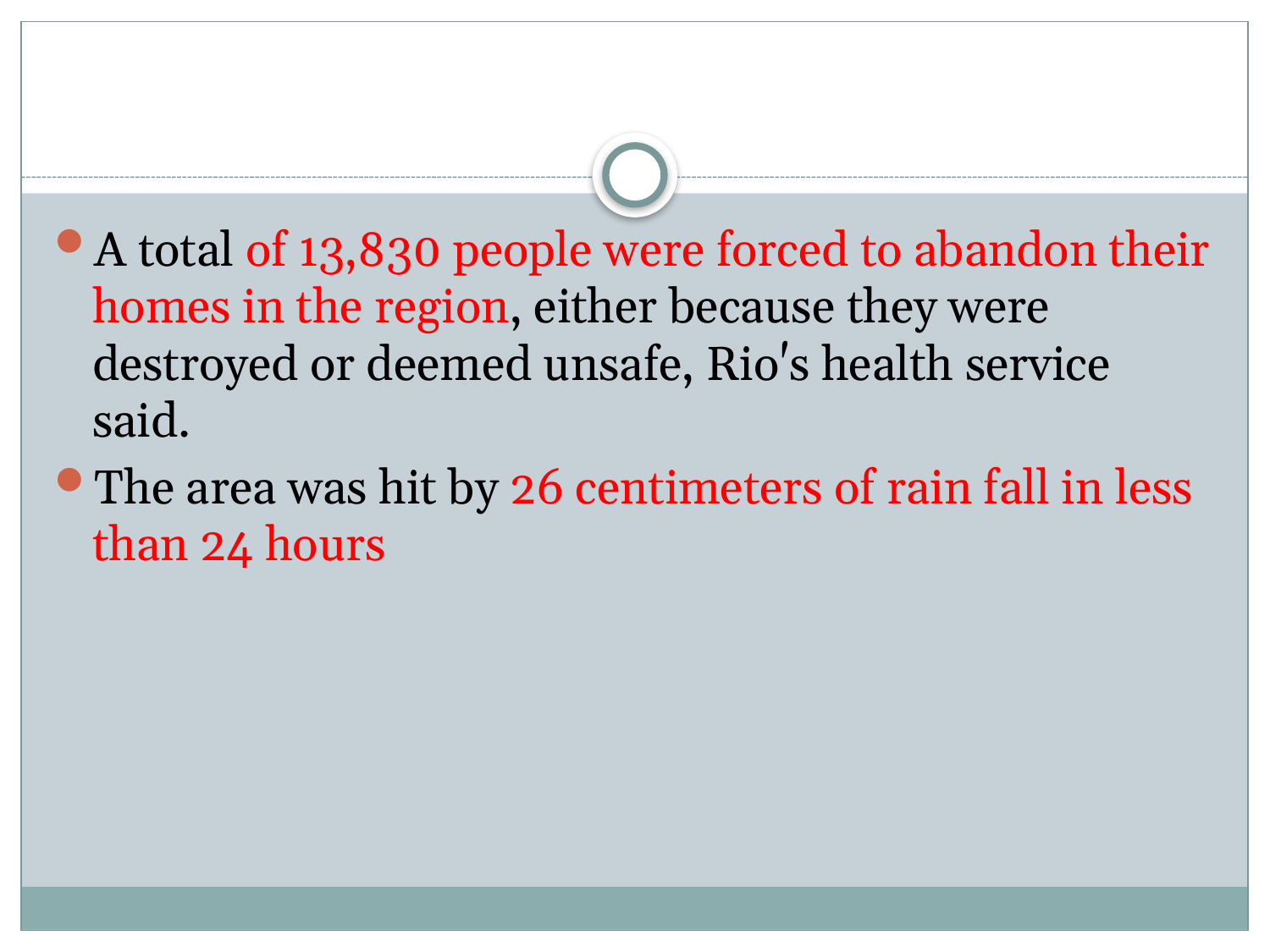

#
A total of 13,830 people were forced to abandon their homes in the region, either because they were destroyed or deemed unsafe, Rio's health service said.
The area was hit by 26 centimeters of rain fall in less than 24 hours